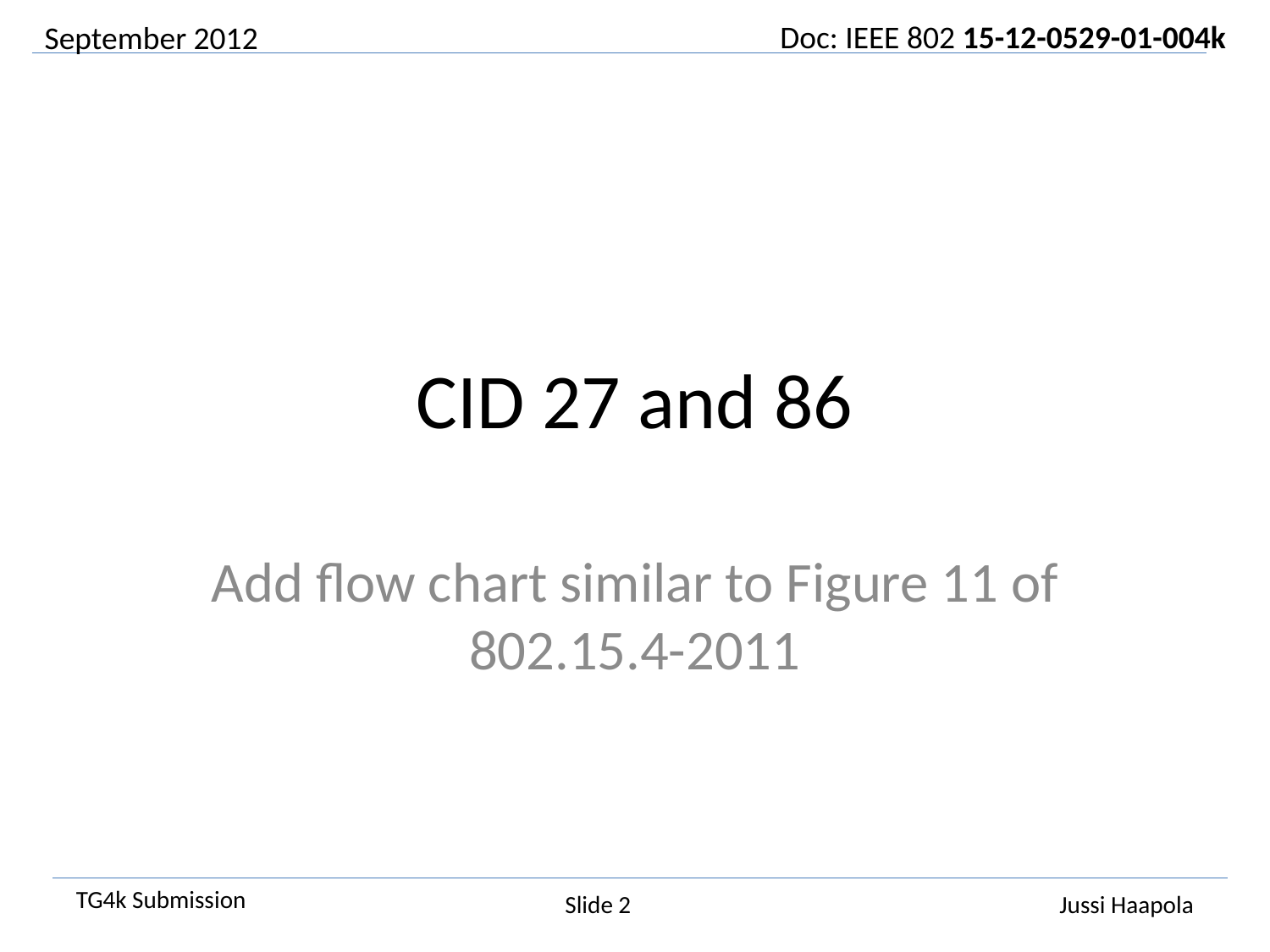

September 2012
# CID 27 and 86
Add flow chart similar to Figure 11 of 802.15.4-2011

Slide 2
Jussi Haapola